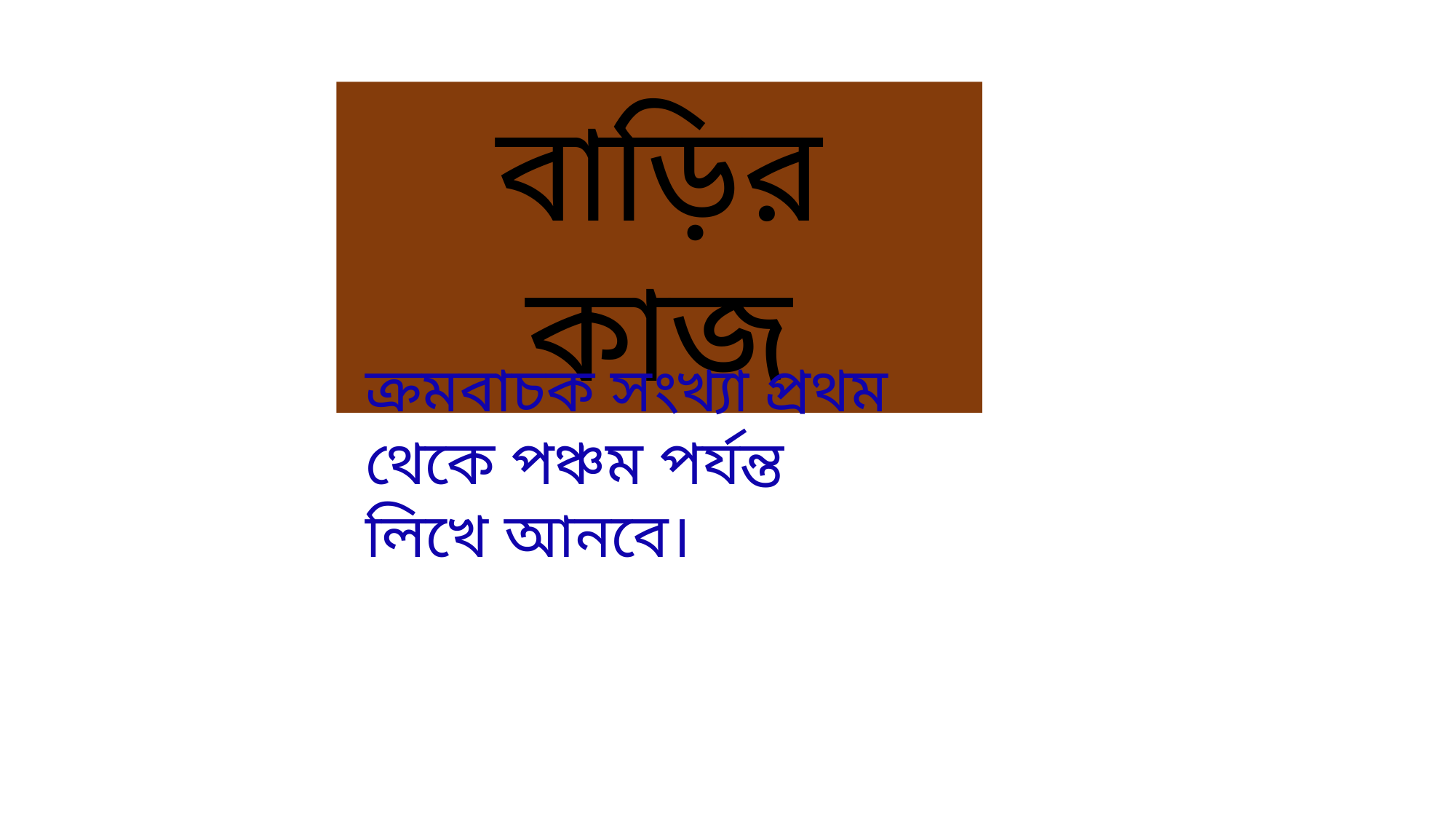

বাড়ির কাজ
ক্রমবাচক সংখ্যা প্রথম থেকে পঞ্চম পর্যন্ত লিখে আনবে।